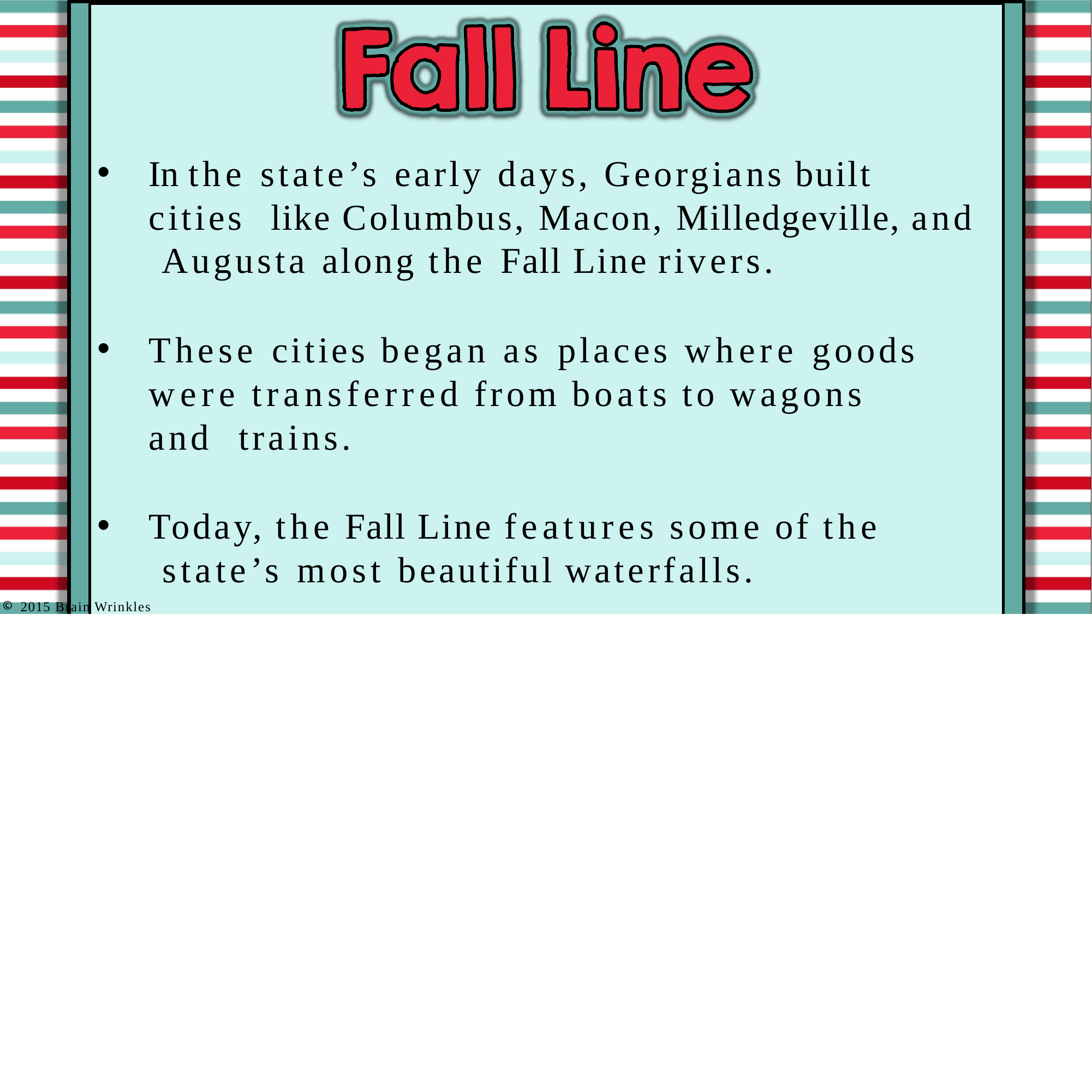

In the state’s early days, Georgians built cities  like Columbus, Macon, Milledgeville, and  Augusta along the Fall Line rivers.

These cities began as places where goods  were transferred from boats to wagons and  trains.

Today, the Fall Line features some of the  state’s most beautiful waterfalls.
© 2015 Brain Wrinkles